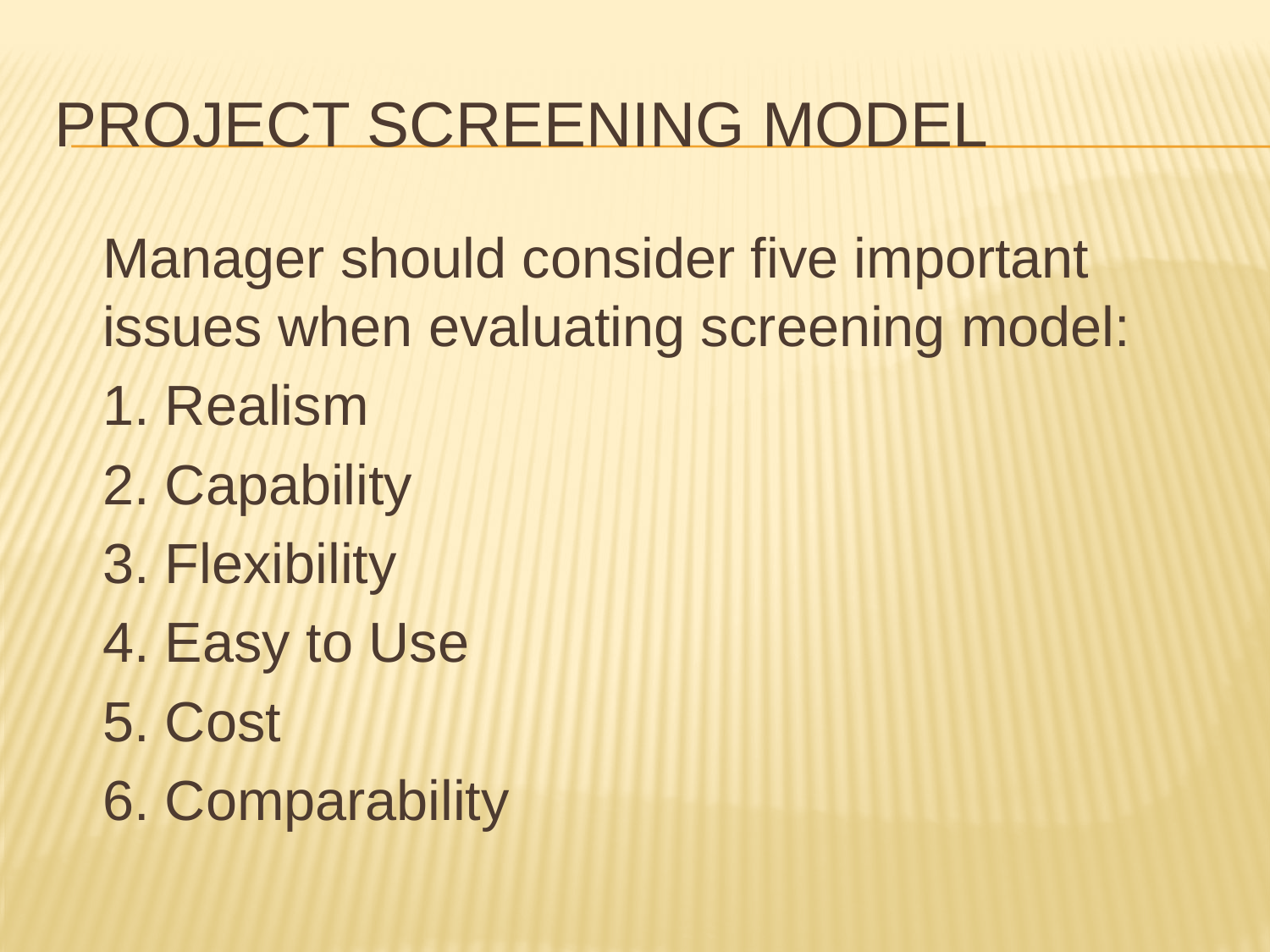

# PROJECT SCREENING MODEL
	Manager should consider five important issues when evaluating screening model:
	1. Realism
	2. Capability
	3. Flexibility
	4. Easy to Use
	5. Cost
	6. Comparability